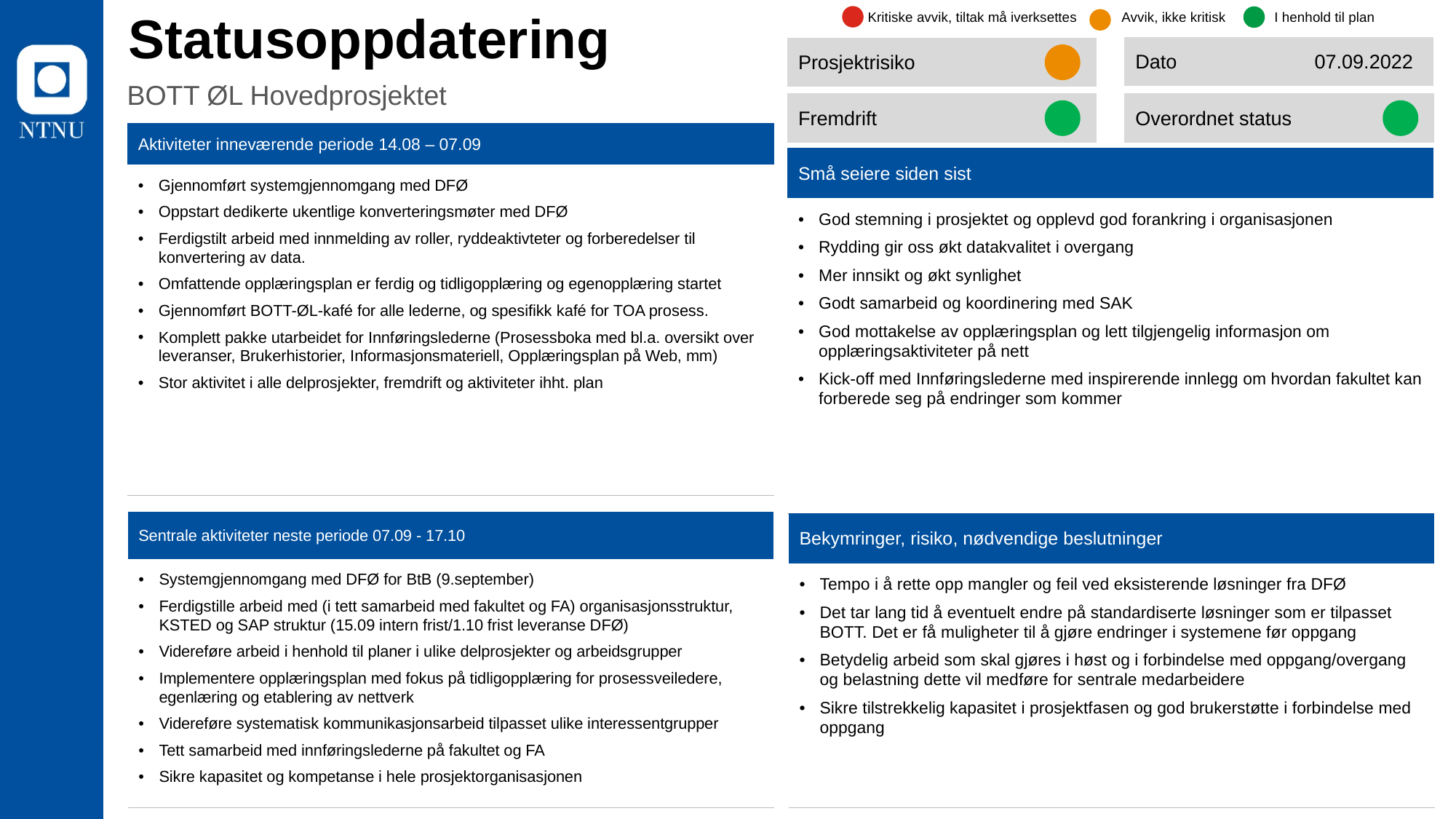

Kritiske avvik, tiltak må iverksettes
Avvik, ikke kritisk
I henhold til plan

Statusoppdatering
| Dato | 07.09.2022 |
| --- | --- |
| Prosjektrisiko |
| --- |

BOTT ØL Hovedprosjektet
| Fremdrift |
| --- |
| Overordnet status |
| --- |

| Aktiviteter inneværende periode 14.08 – 07.09 |
| --- |
| Gjennomført systemgjennomgang med DFØ Oppstart dedikerte ukentlige konverteringsmøter med DFØ Ferdigstilt arbeid med innmelding av roller, ryddeaktivteter og forberedelser til konvertering av data. Omfattende opplæringsplan er ferdig og tidligopplæring og egenopplæring startet Gjennomført BOTT-ØL-kafé for alle lederne, og spesifikk kafé for TOA prosess. Komplett pakke utarbeidet for Innføringslederne (Prosessboka med bl.a. oversikt over leveranser, Brukerhistorier, Informasjonsmateriell, Opplæringsplan på Web, mm) Stor aktivitet i alle delprosjekter, fremdrift og aktiviteter ihht. plan |
| Små seiere siden sist |
| --- |
| God stemning i prosjektet og opplevd god forankring i organisasjonen Rydding gir oss økt datakvalitet i overgang Mer innsikt og økt synlighet Godt samarbeid og koordinering med SAK God mottakelse av opplæringsplan og lett tilgjengelig informasjon om opplæringsaktiviteter på nett Kick-off med Innføringslederne med inspirerende innlegg om hvordan fakultet kan forberede seg på endringer som kommer |
| Sentrale aktiviteter neste periode 07.09 - 17.10 |
| --- |
| Systemgjennomgang med DFØ for BtB (9.september) Ferdigstille arbeid med (i tett samarbeid med fakultet og FA) organisasjonsstruktur, KSTED og SAP struktur (15.09 intern frist/1.10 frist leveranse DFØ) Videreføre arbeid i henhold til planer i ulike delprosjekter og arbeidsgrupper Implementere opplæringsplan med fokus på tidligopplæring for prosessveiledere, egenlæring og etablering av nettverk Videreføre systematisk kommunikasjonsarbeid tilpasset ulike interessentgrupper  Tett samarbeid med innføringslederne på fakultet og FA Sikre kapasitet og kompetanse i hele prosjektorganisasjonen |
| Bekymringer, risiko, nødvendige beslutninger |
| --- |
| Tempo i å rette opp mangler og feil ved eksisterende løsninger fra DFØ Det tar lang tid å eventuelt endre på standardiserte løsninger som er tilpasset BOTT. Det er få muligheter til å gjøre endringer i systemene før oppgang Betydelig arbeid som skal gjøres i høst og i forbindelse med oppgang/overgang og belastning dette vil medføre for sentrale medarbeidere Sikre tilstrekkelig kapasitet i prosjektfasen og god brukerstøtte i forbindelse med oppgang |